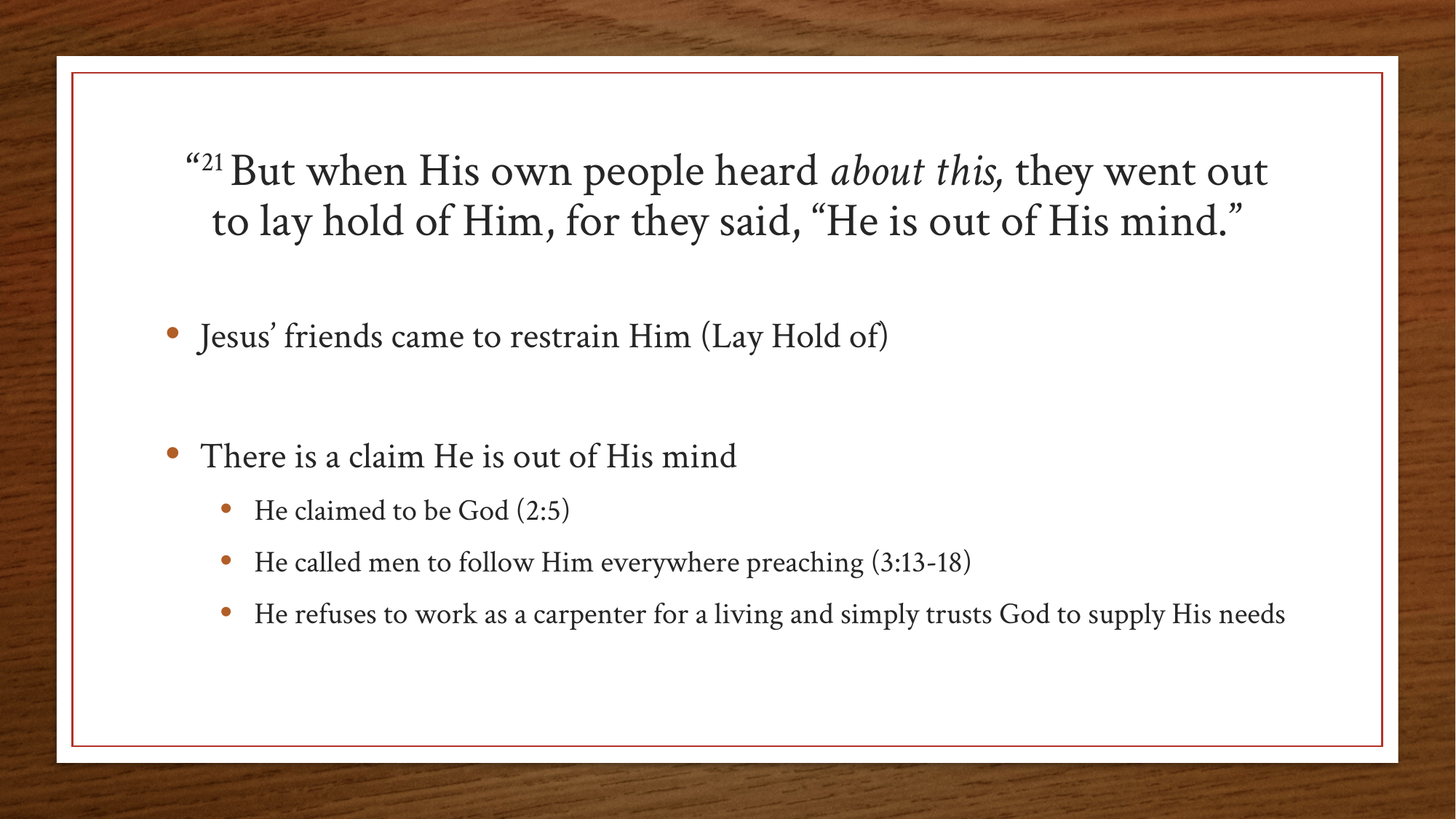

# “21 But when His own people heard about this, they went out to lay hold of Him, for they said, “He is out of His mind.”
Jesus’ friends came to restrain Him (Lay Hold of)

There is a claim He is out of His mind
He claimed to be God (2:5)
He called men to follow Him everywhere preaching (3:13-18)
He refuses to work as a carpenter for a living and simply trusts God to supply His needs